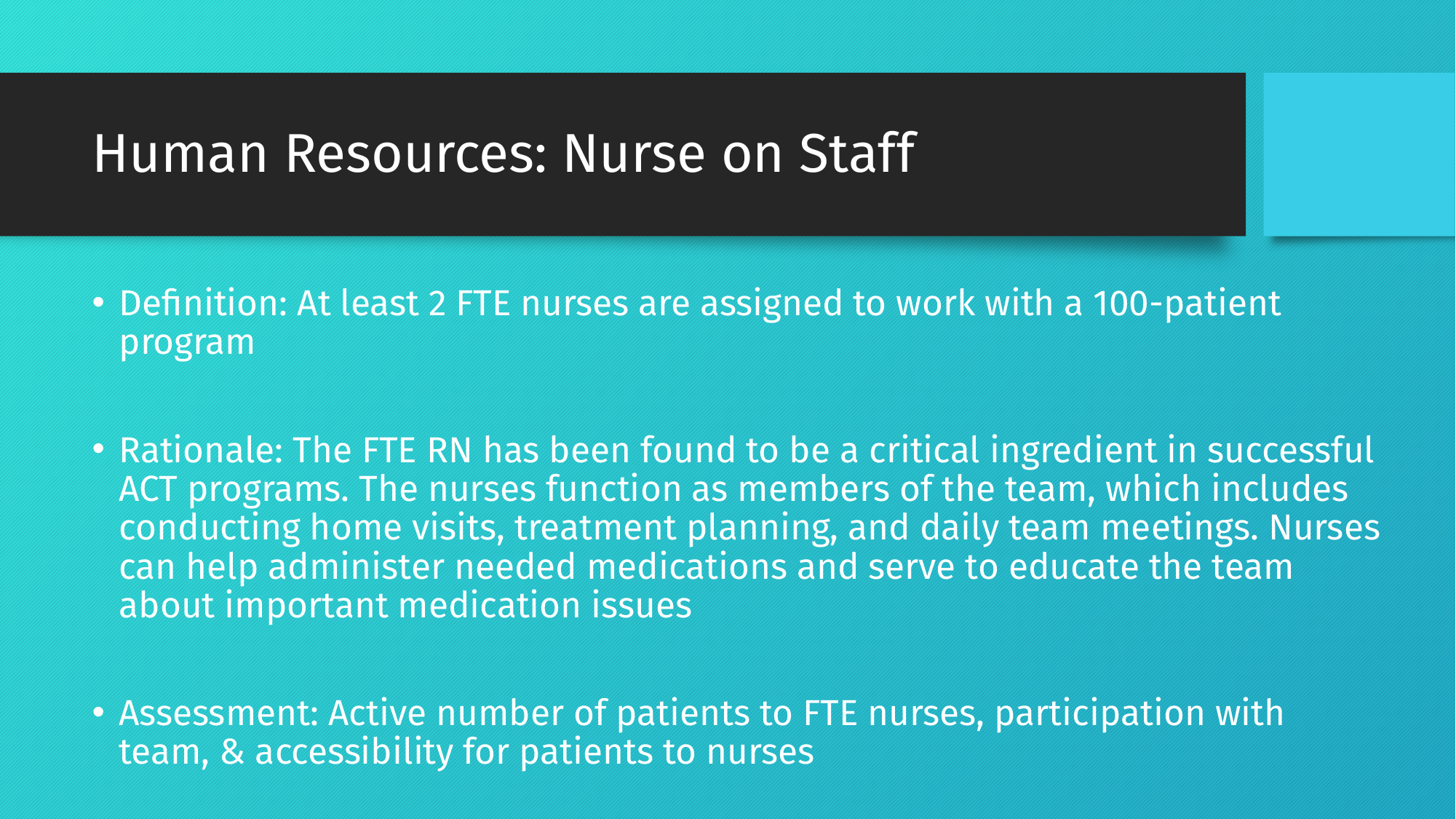

# Human Resources: Nurse on Staff
Definition: At least 2 FTE nurses are assigned to work with a 100-patient program

Rationale: The FTE RN has been found to be a critical ingredient in successful ACT programs. The nurses function as members of the team, which includes conducting home visits, treatment planning, and daily team meetings. Nurses can help administer needed medications and serve to educate the team about important medication issues

Assessment: Active number of patients to FTE nurses, participation with team, & accessibility for patients to nurses